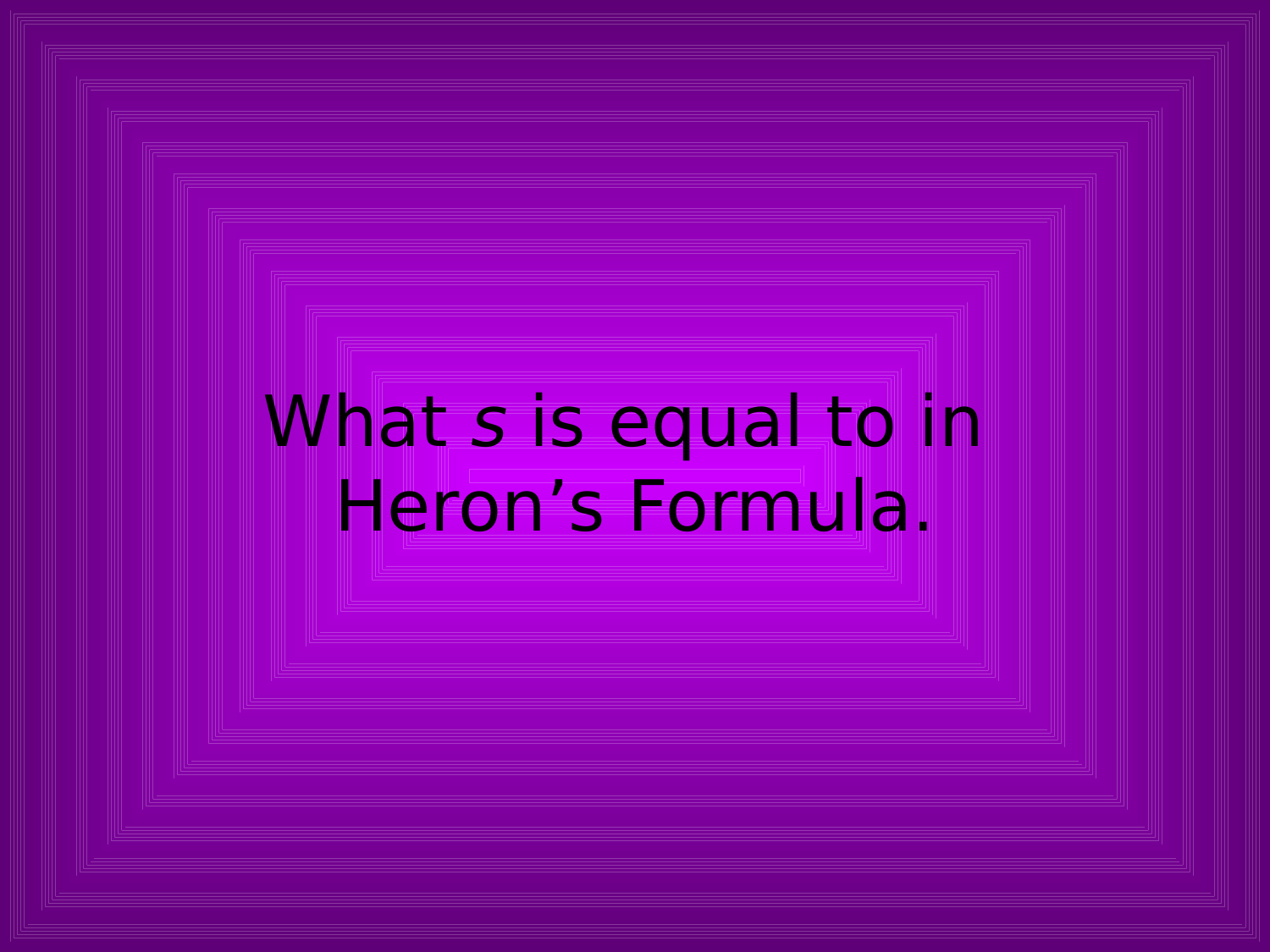

# What s is equal to in Heron’s Formula.